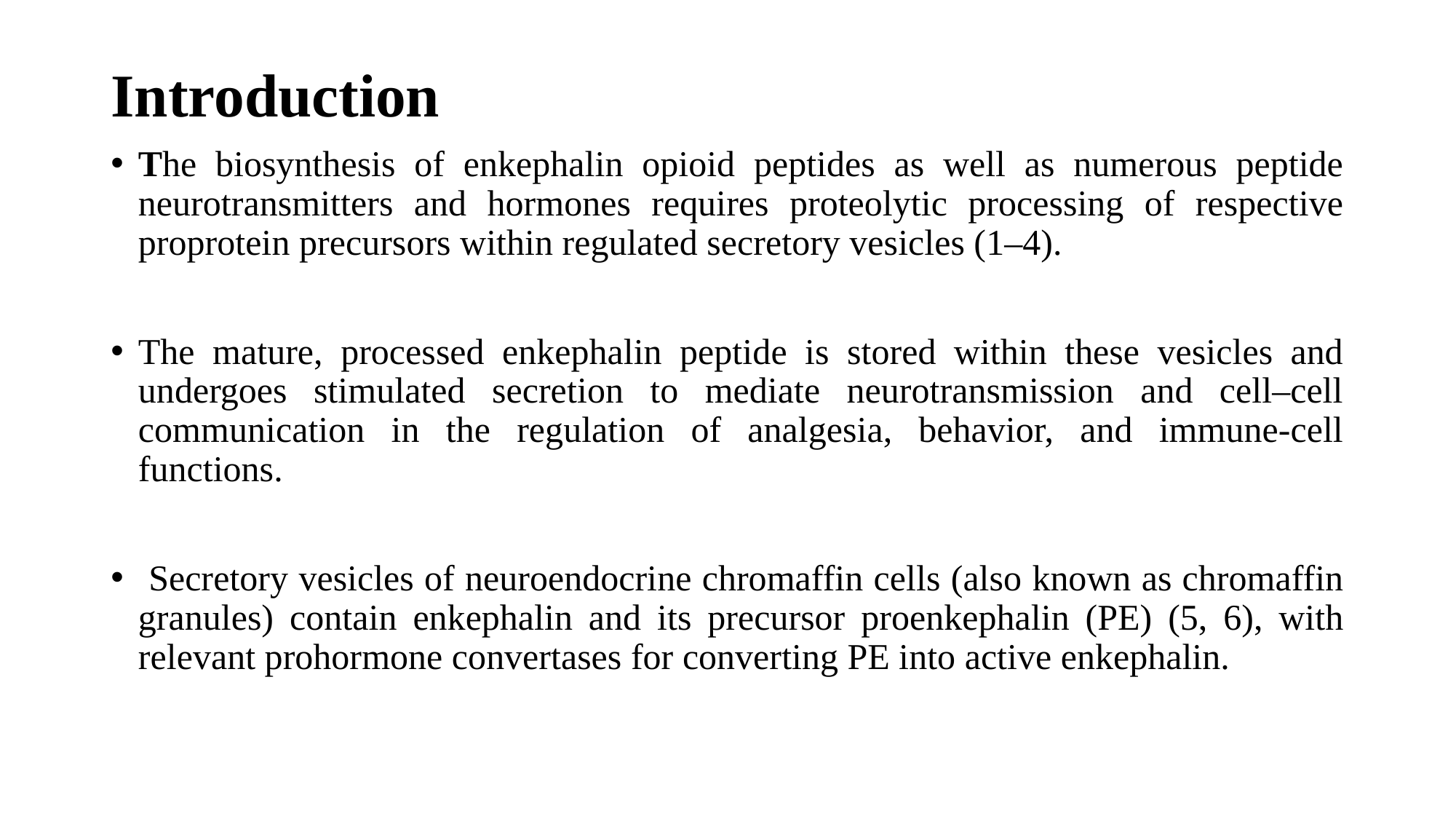

Introduction
The biosynthesis of enkephalin opioid peptides as well as numerous peptide neurotransmitters and hormones requires proteolytic processing of respective proprotein precursors within regulated secretory vesicles (1–4).

The mature, processed enkephalin peptide is stored within these vesicles and undergoes stimulated secretion to mediate neurotransmission and cell–cell communication in the regulation of analgesia, behavior, and immune-cell functions.

 Secretory vesicles of neuroendocrine chromaffin cells (also known as chromaffin granules) contain enkephalin and its precursor proenkephalin (PE) (5, 6), with relevant prohormone convertases for converting PE into active enkephalin.